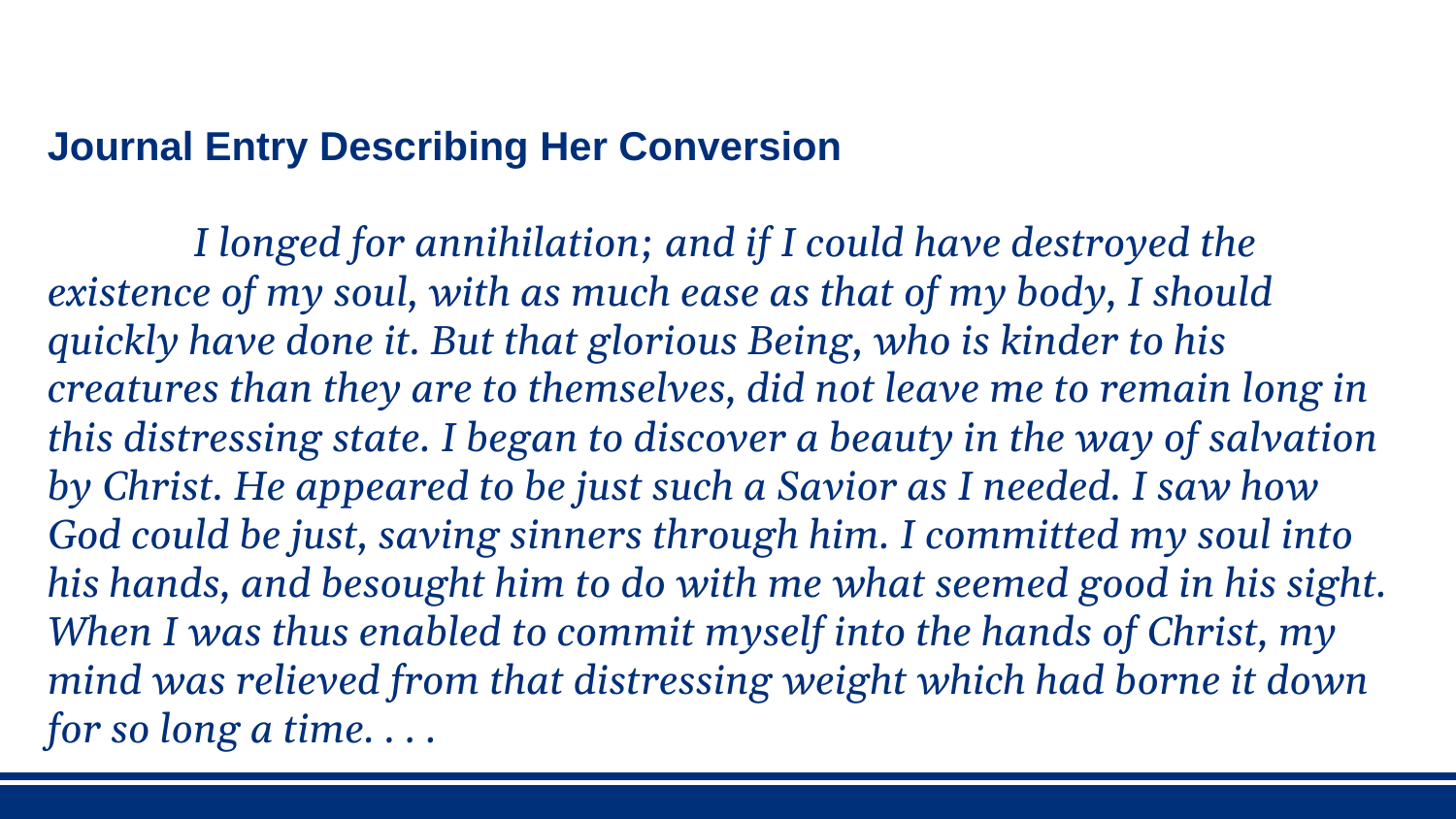

Journal Entry Describing Her Conversion

	I longed for annihilation; and if I could have destroyed the existence of my soul, with as much ease as that of my body, I should quickly have done it. But that glorious Being, who is kinder to his creatures than they are to themselves, did not leave me to remain long in this distressing state. I began to discover a beauty in the way of salvation by Christ. He appeared to be just such a Savior as I needed. I saw how God could be just, saving sinners through him. I committed my soul into his hands, and besought him to do with me what seemed good in his sight. When I was thus enabled to commit myself into the hands of Christ, my mind was relieved from that distressing weight which had borne it down for so long a time. . . .